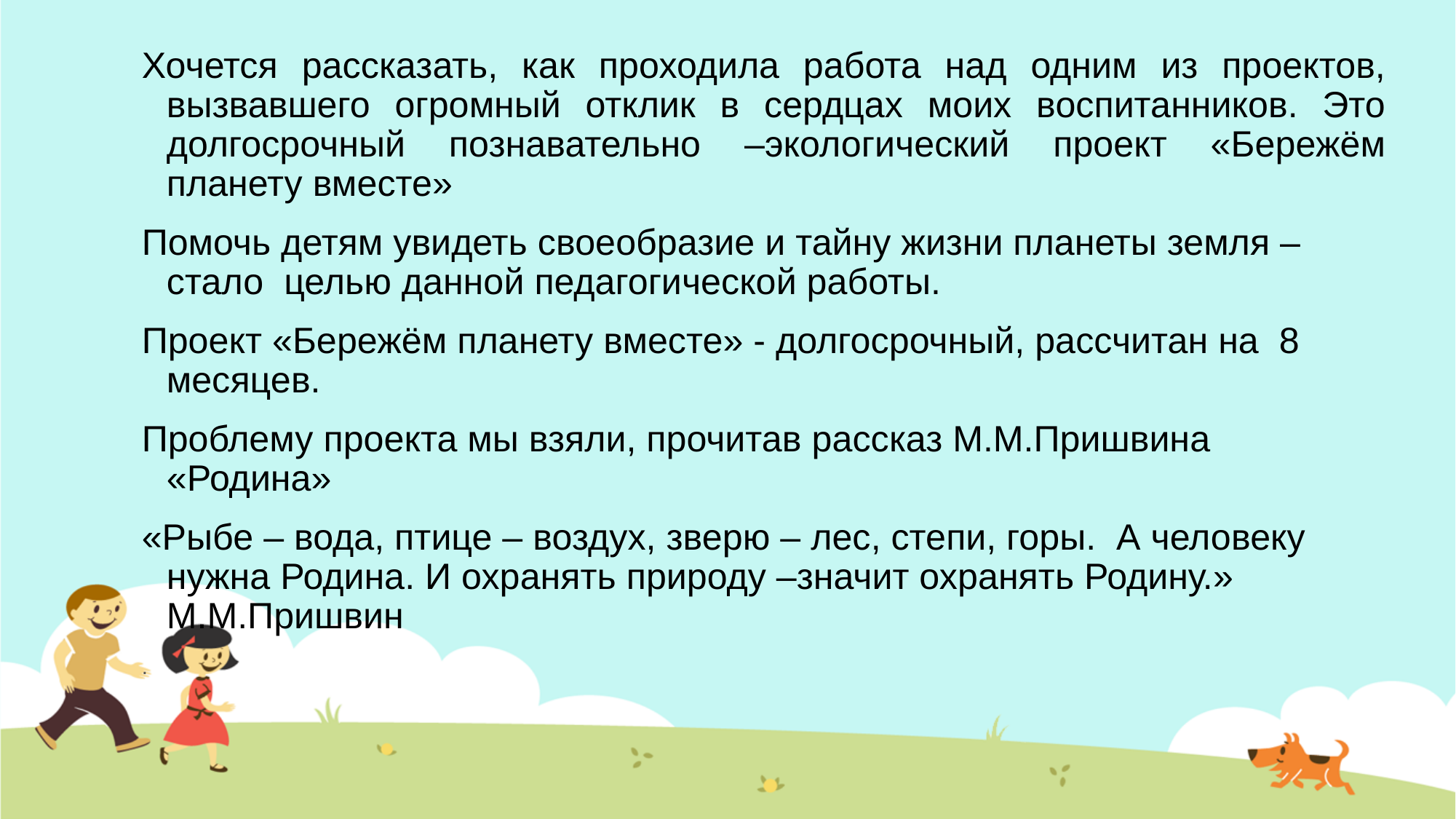

Хочется рассказать, как проходила работа над одним из проектов, вызвавшего огромный отклик в сердцах моих воспитанников. Это долгосрочный познавательно –экологический проект «Бережём планету вместе»
Помочь детям увидеть своеобразие и тайну жизни планеты земля – стало  целью данной педагогической работы.
Проект «Бережём планету вместе» - долгосрочный, рассчитан на  8 месяцев.
Проблему проекта мы взяли, прочитав рассказ М.М.Пришвина «Родина»
«Рыбе – вода, птице – воздух, зверю – лес, степи, горы.  А человеку нужна Родина. И охранять природу –значит охранять Родину.»
М.М.Пришвин
.